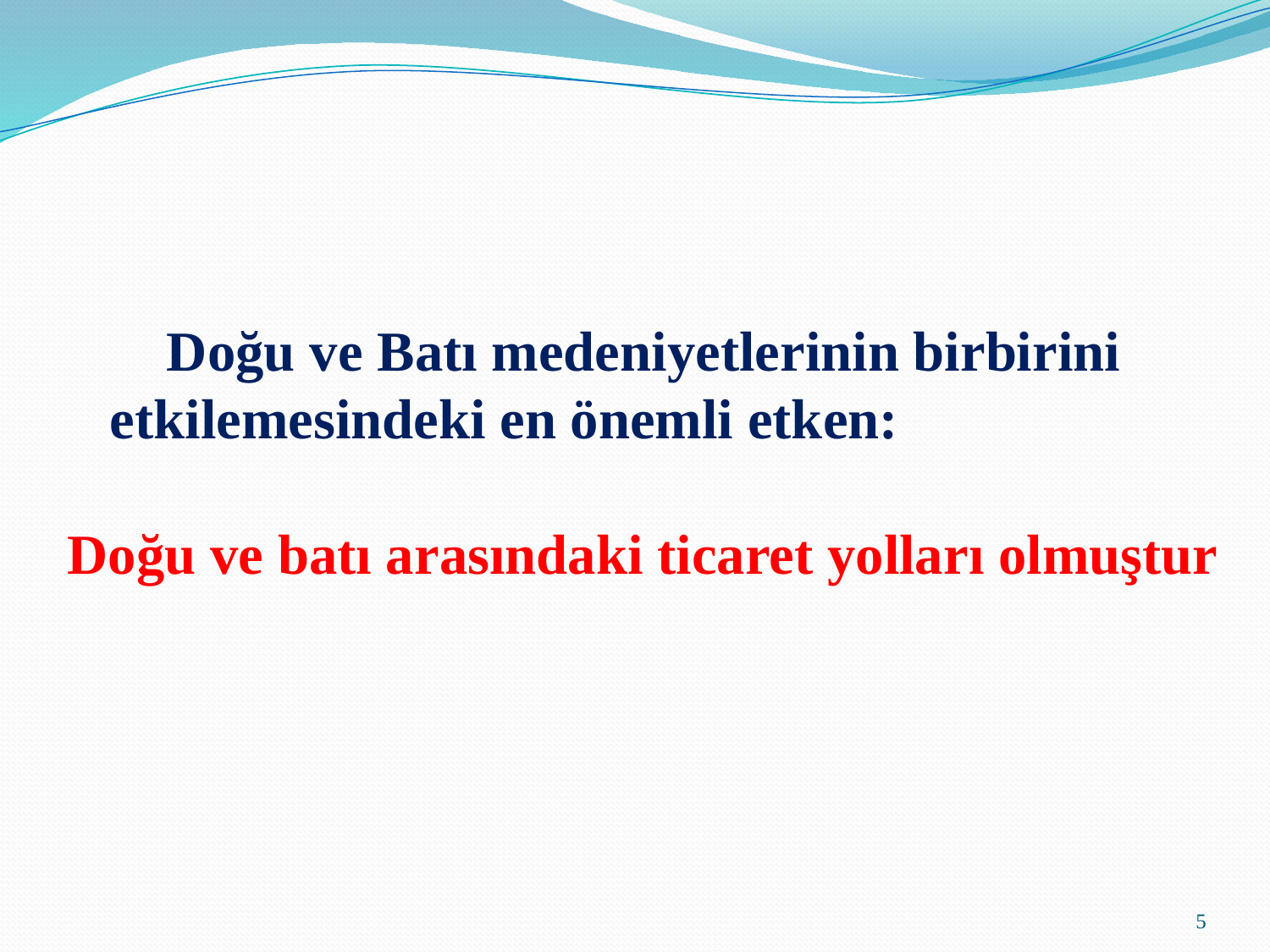

Doğu ve Batı medeniyetlerinin birbirini
    etkilemesindeki en önemli etken:

 Doğu ve batı arasındaki ticaret yolları olmuştur
5